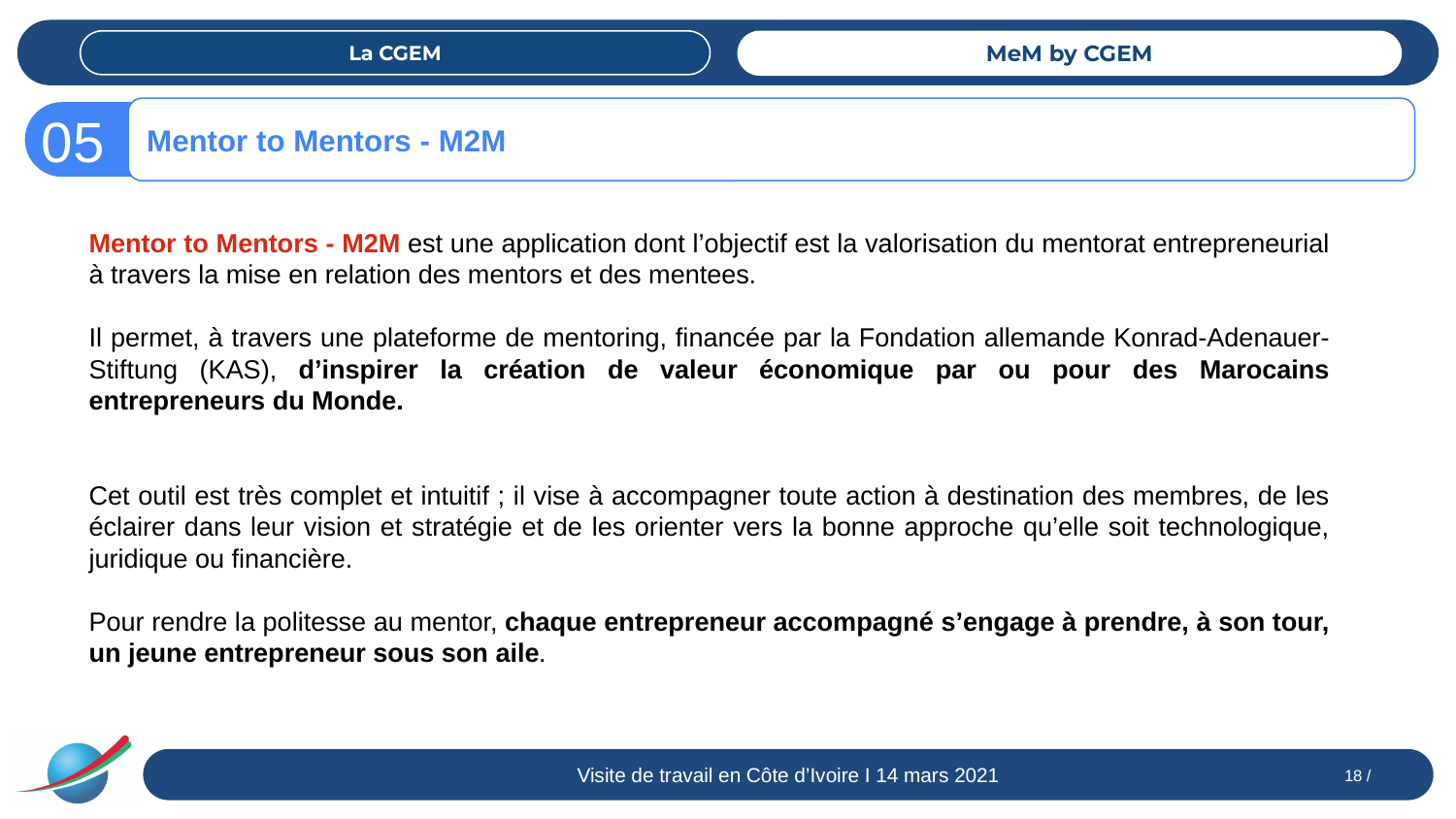

La CGEM
MeM by CGEM

Mentor to Mentors - M2M
05
Mentor to Mentors - M2M est une application dont l’objectif est la valorisation du mentorat entrepreneurial à travers la mise en relation des mentors et des mentees.

Il permet, à travers une plateforme de mentoring, financée par la Fondation allemande Konrad-Adenauer-Stiftung (KAS), d’inspirer la création de valeur économique par ou pour des Marocains entrepreneurs du Monde.

Cet outil est très complet et intuitif ; il vise à accompagner toute action à destination des membres, de les éclairer dans leur vision et stratégie et de les orienter vers la bonne approche qu’elle soit technologique, juridique ou financière.

Pour rendre la politesse au mentor, chaque entrepreneur accompagné s’engage à prendre, à son tour, un jeune entrepreneur sous son aile.